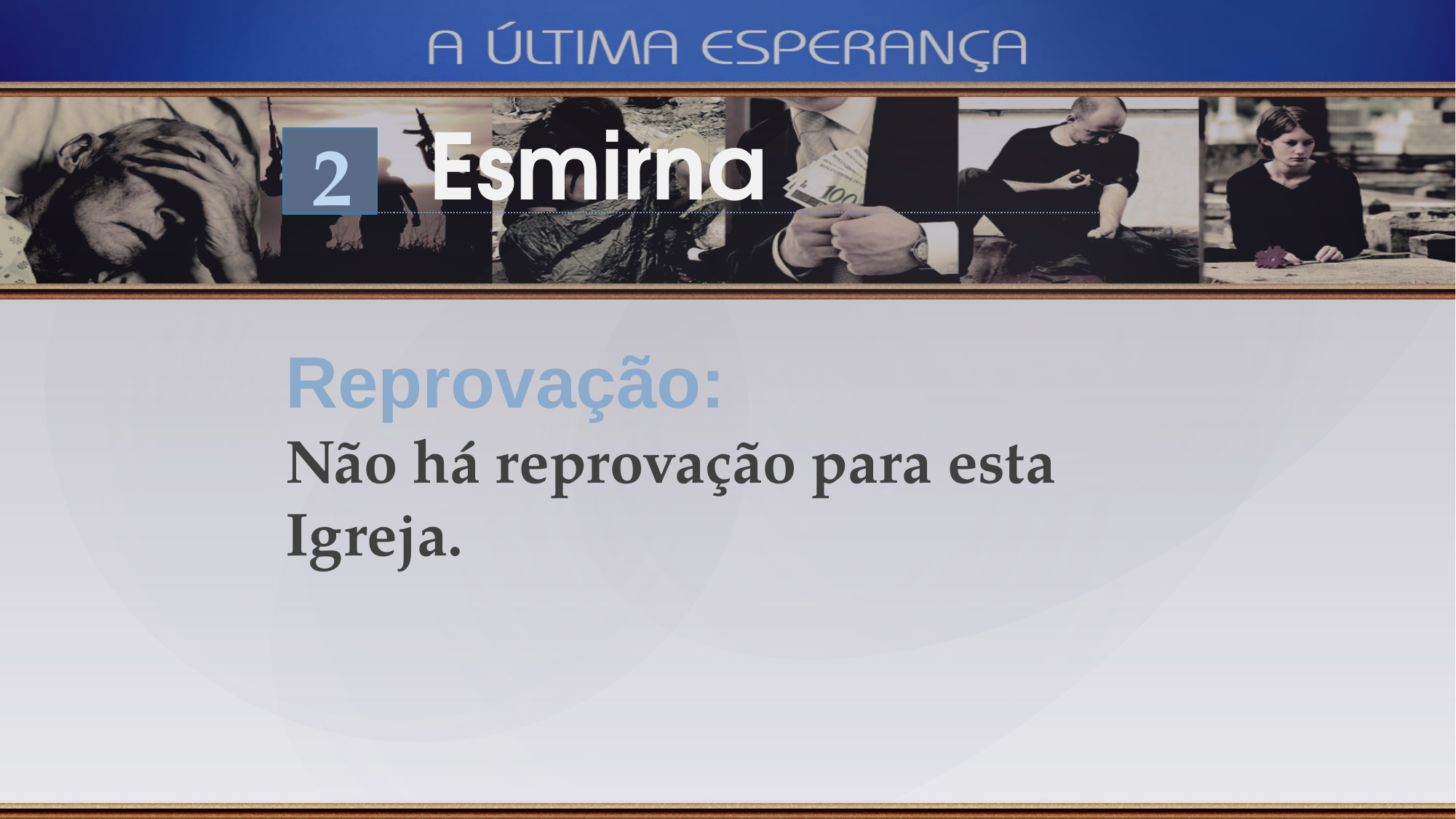

Esmirna
2

Reprovação:
Não há reprovação para esta Igreja.